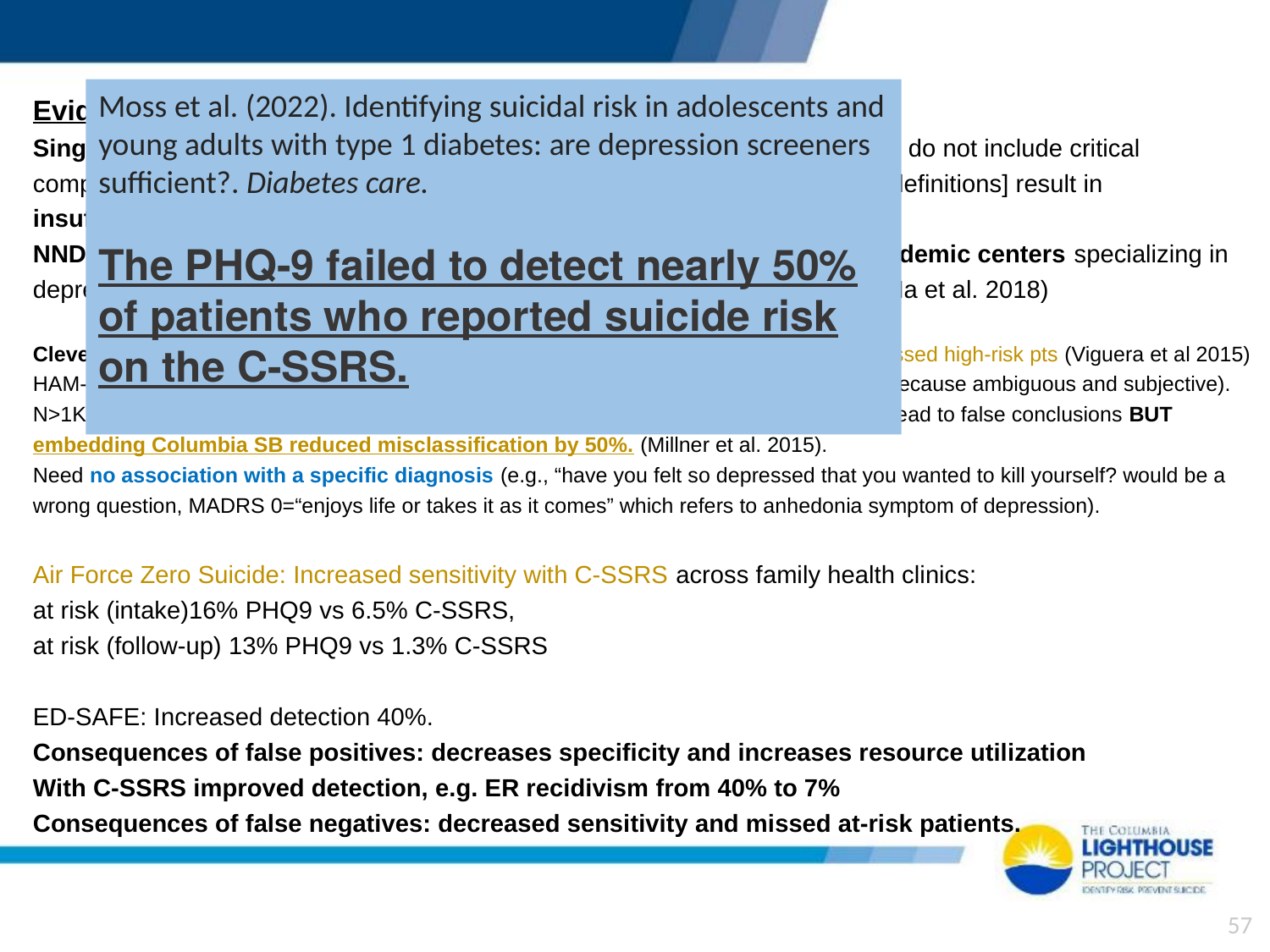

Evidence for C-SSRS vs. Single Item
Single item measures (PHQ-9; MADRS; HAM-D) [blend ideation and behavior, do not include critical components, in case of PHQ-9, attempt history or current ideation, provide no definitions] result in insufficiency and misclassification of suicidal events
NNDC long-term, prospective, observational registry affiliated with 15-academic centers specializing in depression: N=841 PHQ-9 generated 3x the number of patients as C-SSRS (Na et al. 2018)
Cleveland Clinic N=1,416: PHQ-9 generated 4x the number of patients as C-SSRS and missed high-risk pts (Viguera et al 2015)
HAM-D suicide item (3=“suicide ideas or gesture” - on the CDC list of unacceptable terms because ambiguous and subjective).
N>1K Misclassification with 1-item screen significantly reduced statistical power and lead to false conclusions BUT embedding Columbia SB reduced misclassification by 50%. (Millner et al. 2015).
Need no association with a specific diagnosis (e.g., “have you felt so depressed that you wanted to kill yourself? would be a wrong question, MADRS 0=“enjoys life or takes it as it comes” which refers to anhedonia symptom of depression).

Air Force Zero Suicide: Increased sensitivity with C-SSRS across family health clinics:
at risk (intake)16% PHQ9 vs 6.5% C-SSRS,
at risk (follow-up) 13% PHQ9 vs 1.3% C-SSRS

ED-SAFE: Increased detection 40%.
Consequences of false positives: decreases specificity and increases resource utilization
With C-SSRS improved detection, e.g. ER recidivism from 40% to 7%
Consequences of false negatives: decreased sensitivity and missed at-risk patients.
Moss et al. (2022). Identifying suicidal risk in adolescents and young adults with type 1 diabetes: are depression screeners sufficient?. Diabetes care.

The PHQ-9 failed to detect nearly 50% of patients who reported suicide risk on the C-SSRS.

57